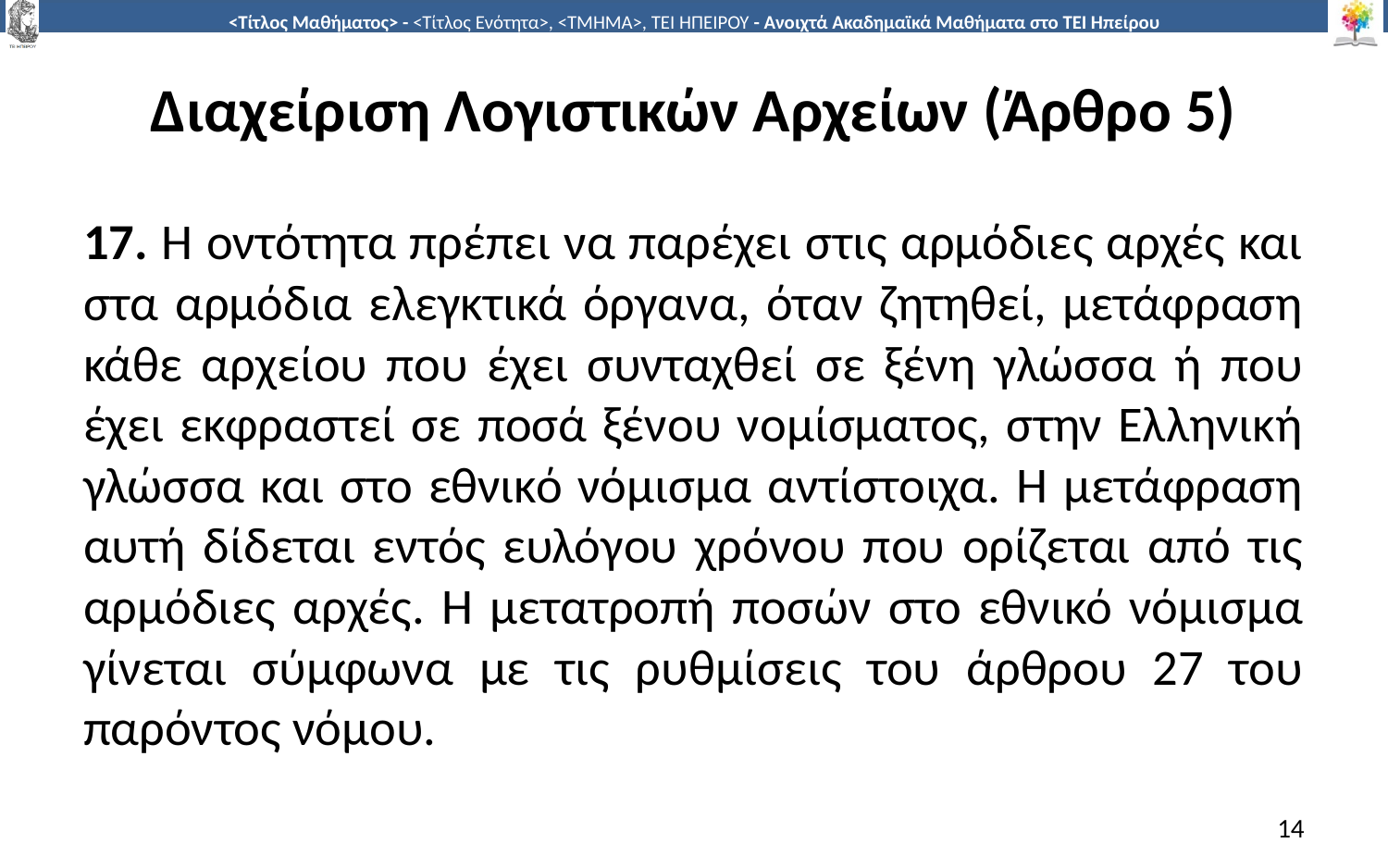

# Διαχείριση Λογιστικών Αρχείων (Άρθρο 5)
17. Η οντότητα πρέπει να παρέχει στις αρμόδιες αρχές και στα αρμόδια ελεγκτικά όργανα, όταν ζητηθεί, μετάφραση κάθε αρχείου που έχει συνταχθεί σε ξένη γλώσσα ή που έχει εκφραστεί σε ποσά ξένου νομίσματος, στην Ελληνική γλώσσα και στο εθνικό νόμισμα αντίστοιχα. Η μετάφραση αυτή δίδεται εντός ευλόγου χρόνου που ορίζεται από τις αρμόδιες αρχές. Η μετατροπή ποσών στο εθνικό νόμισμα γίνεται σύμφωνα με τις ρυθμίσεις του άρθρου 27 του παρόντος νόμου.

14